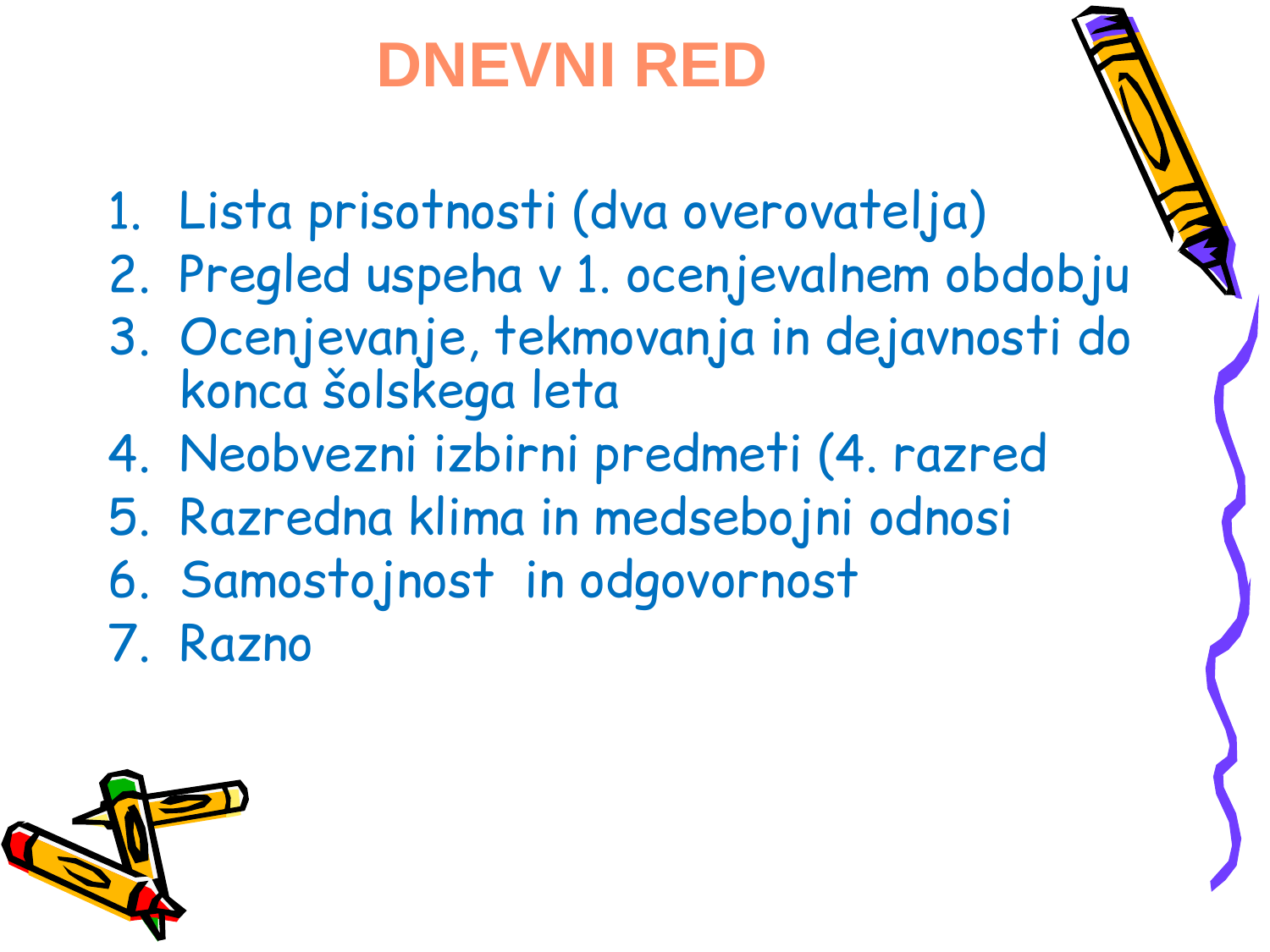

# DNEVNI RED
Lista prisotnosti (dva overovatelja)
Pregled uspeha v 1. ocenjevalnem obdobju
Ocenjevanje, tekmovanja in dejavnosti do konca šolskega leta
Neobvezni izbirni predmeti (4. razred
Razredna klima in medsebojni odnosi
Samostojnost  in odgovornost
Razno